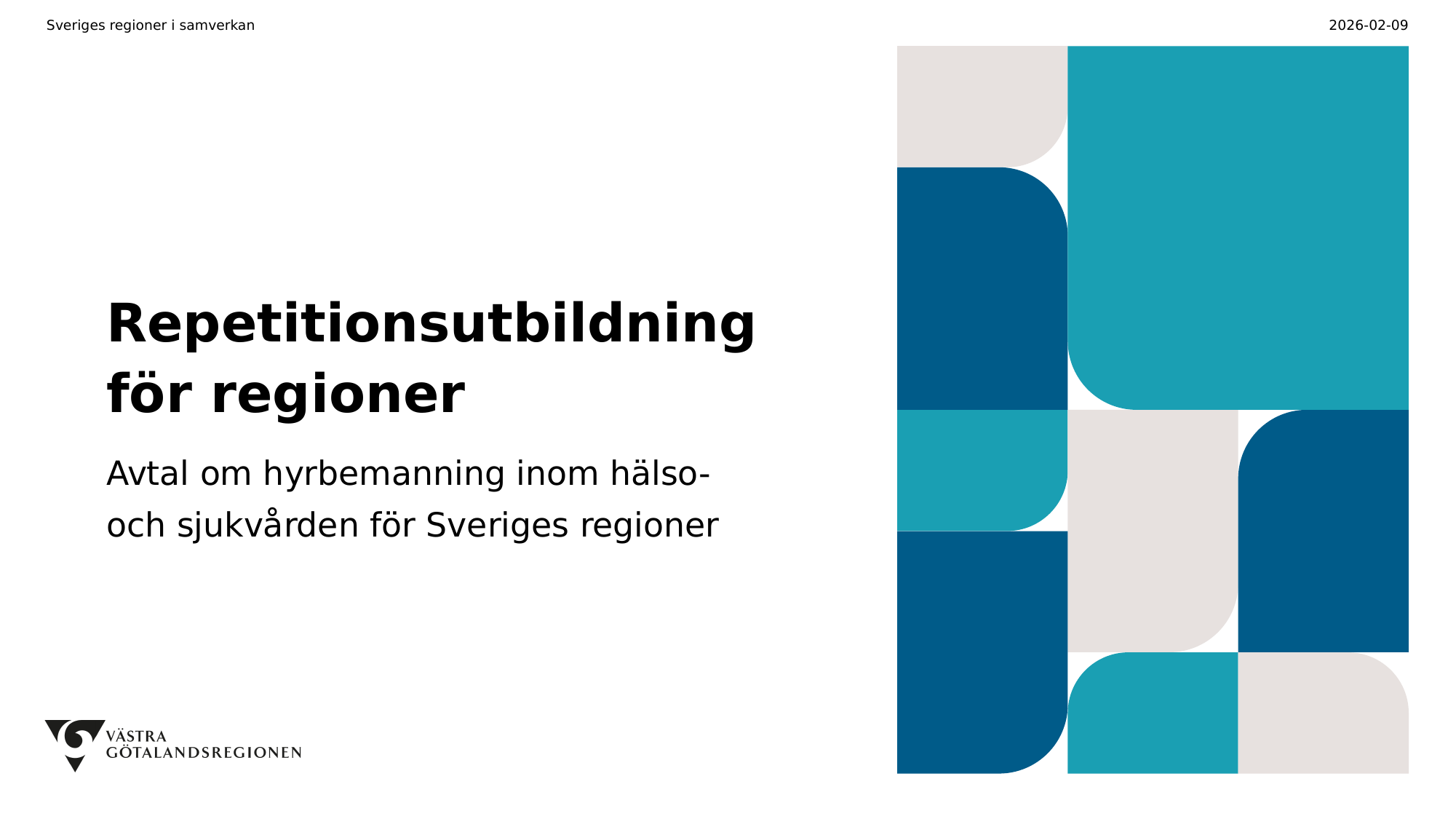

Sveriges regioner i samverkan
2026-02-09
# Repetitionsutbildning för regioner
Avtal om hyrbemanning inom hälso- och sjukvården för Sveriges regioner